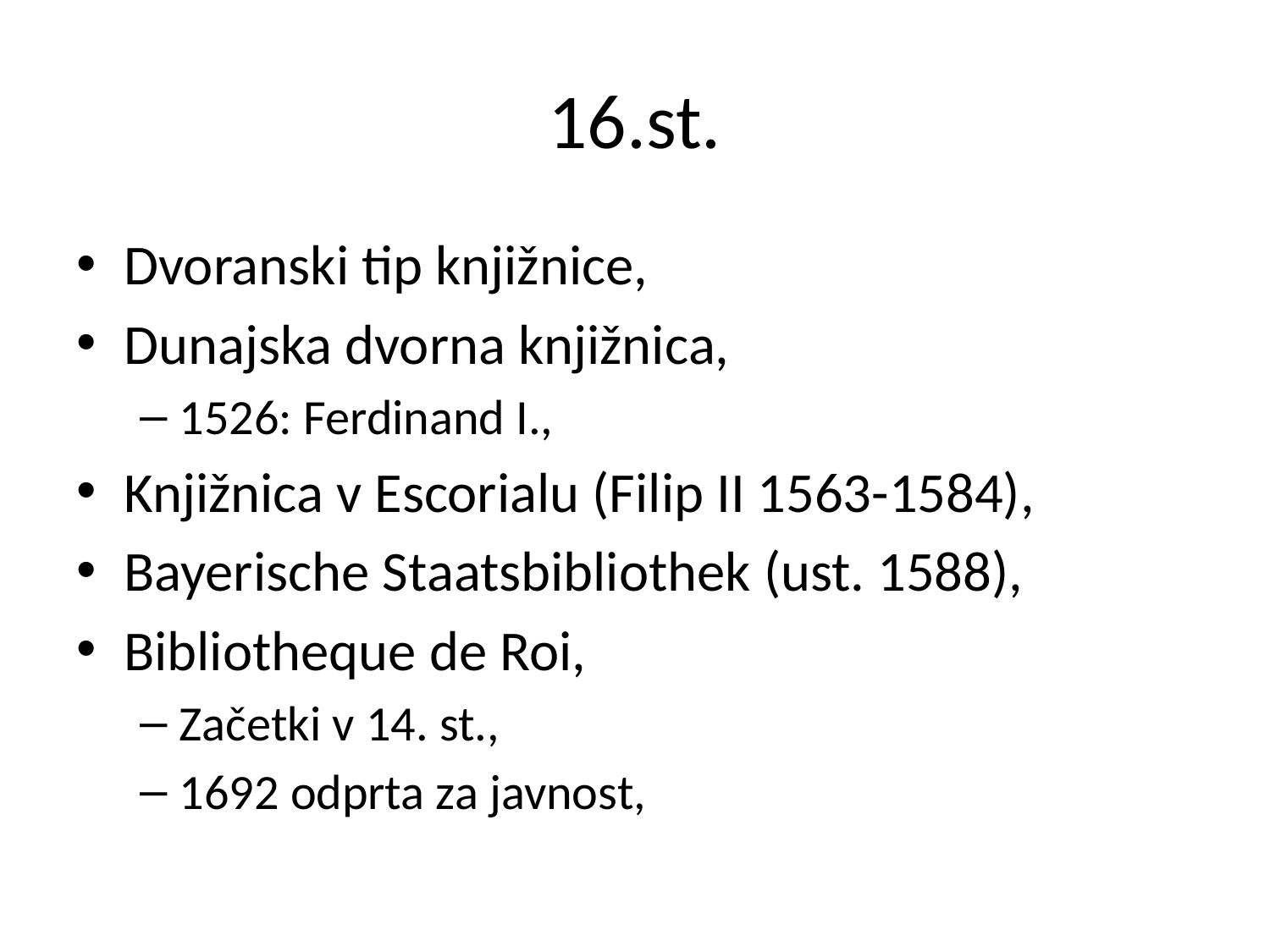

# 16.st.
Dvoranski tip knjižnice,
Dunajska dvorna knjižnica,
1526: Ferdinand I.,
Knjižnica v Escorialu (Filip II 1563-1584),
Bayerische Staatsbibliothek (ust. 1588),
Bibliotheque de Roi,
Začetki v 14. st.,
1692 odprta za javnost,